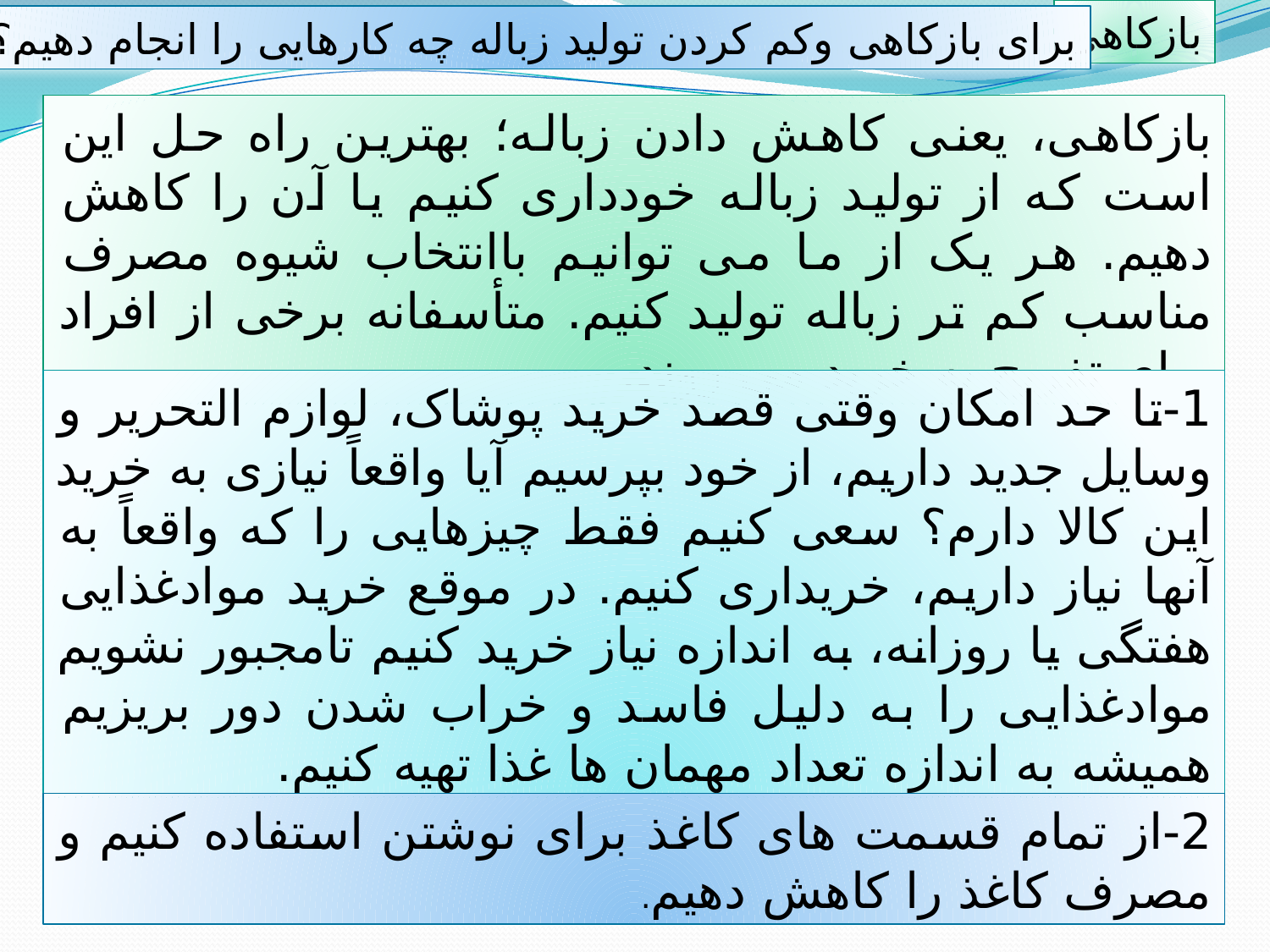

بازكاهی
برای بازکاهی وکم کردن تولید زباله چه کارهایی را انجام دهیم؟
بازکاهی، یعنی کاهش دادن زباله؛ بهترین راه حل این است که از تولید زباله خودداری کنیم یا آن را کاهش دهیم. هر یک از ما می توانیم باانتخاب شیوه مصرف مناسب کم تر زباله تولید کنیم. متأسفانه برخی از افراد برای تفریح به خرید می روند.
1-تا حد امکان وقتی قصد خرید پوشاک، لوازم التحریر و وسایل جدید داریم، از خود بپرسیم آیا واقعاً نیازی به خرید این کالا دارم؟ سعی کنیم فقط چیزهایی را که واقعاً به آنها نیاز داریم، خریداری کنیم. در موقع خرید موادغذایی هفتگی یا روزانه، به اندازه نیاز خرید کنیم تامجبور نشویم موادغذایی را به دلیل فاسد و خراب شدن دور بریزیم همیشه به اندازه تعداد مهمان ها غذا تهیه کنیم.
2-از تمام قسمت های کاغذ برای نوشتن استفاده کنیم و مصرف کاغذ را کاهش دهیم.